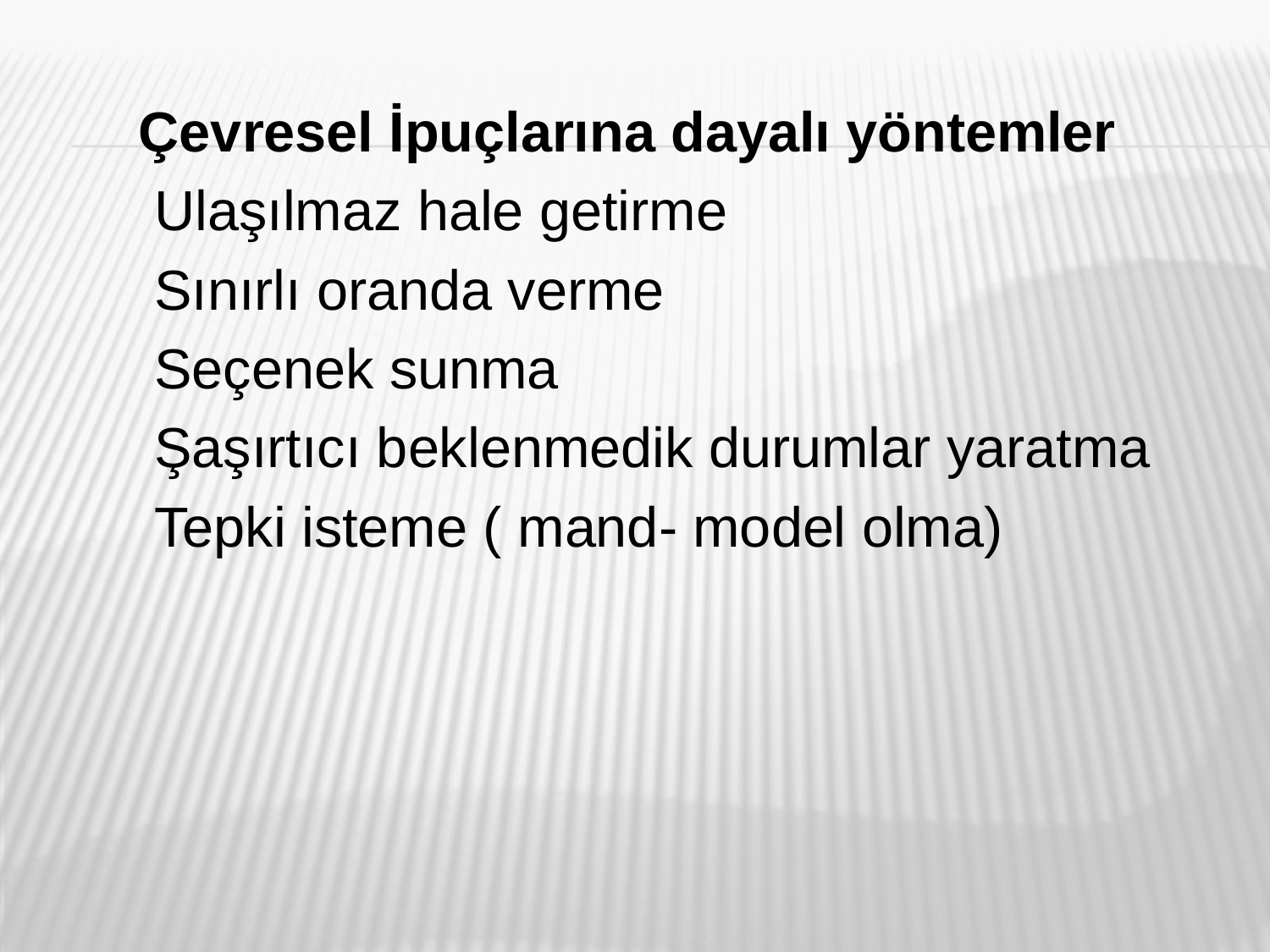

Çevresel İpuçlarına dayalı yöntemler
     Ulaşılmaz hale getirme
     Sınırlı oranda verme
     Seçenek sunma
     Şaşırtıcı beklenmedik durumlar yaratma
     Tepki isteme ( mand- model olma)